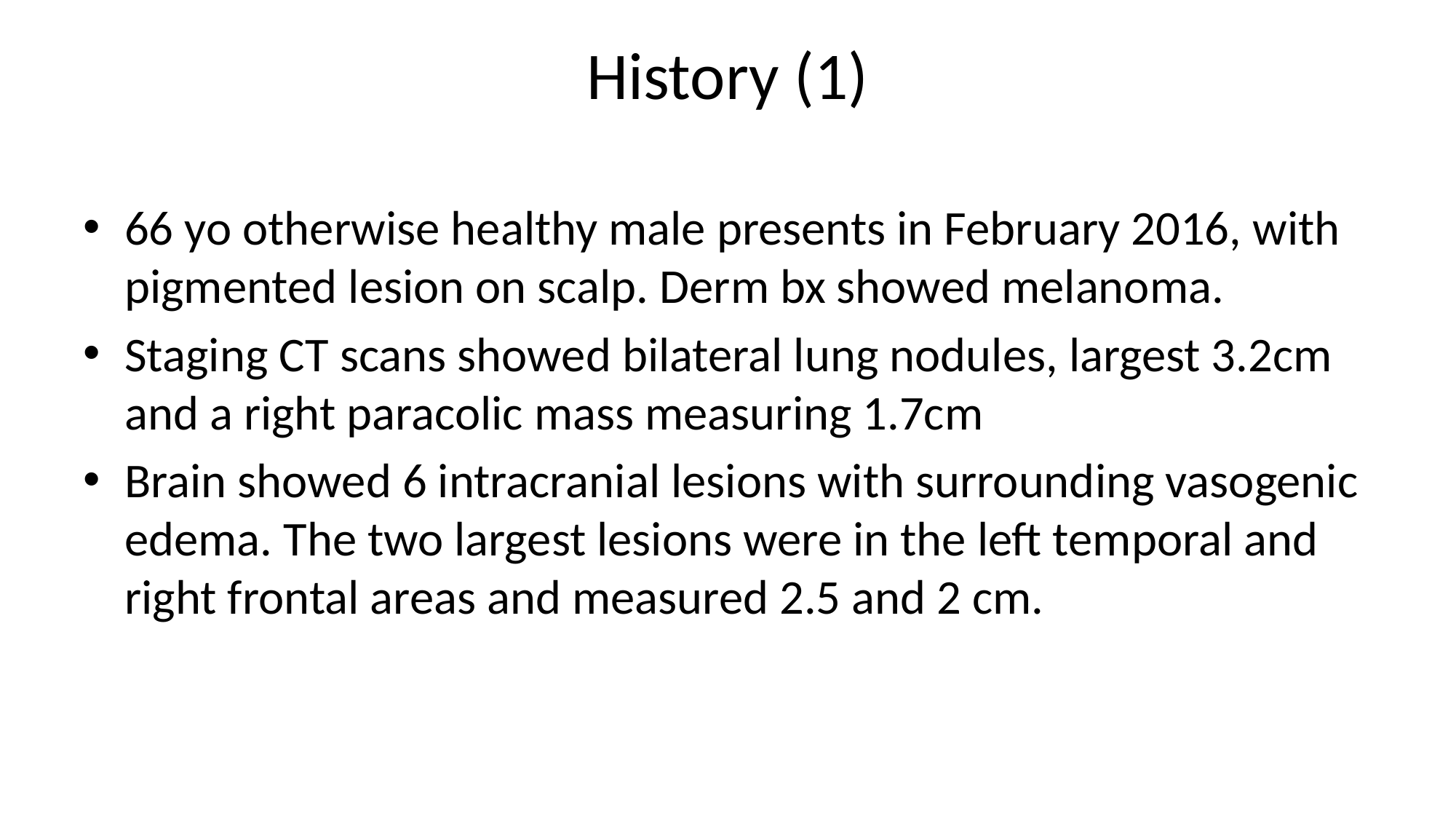

# History (1)
66 yo otherwise healthy male presents in February 2016, with pigmented lesion on scalp. Derm bx showed melanoma.
Staging CT scans showed bilateral lung nodules, largest 3.2cm and a right paracolic mass measuring 1.7cm
Brain showed 6 intracranial lesions with surrounding vasogenic edema. The two largest lesions were in the left temporal and right frontal areas and measured 2.5 and 2 cm.